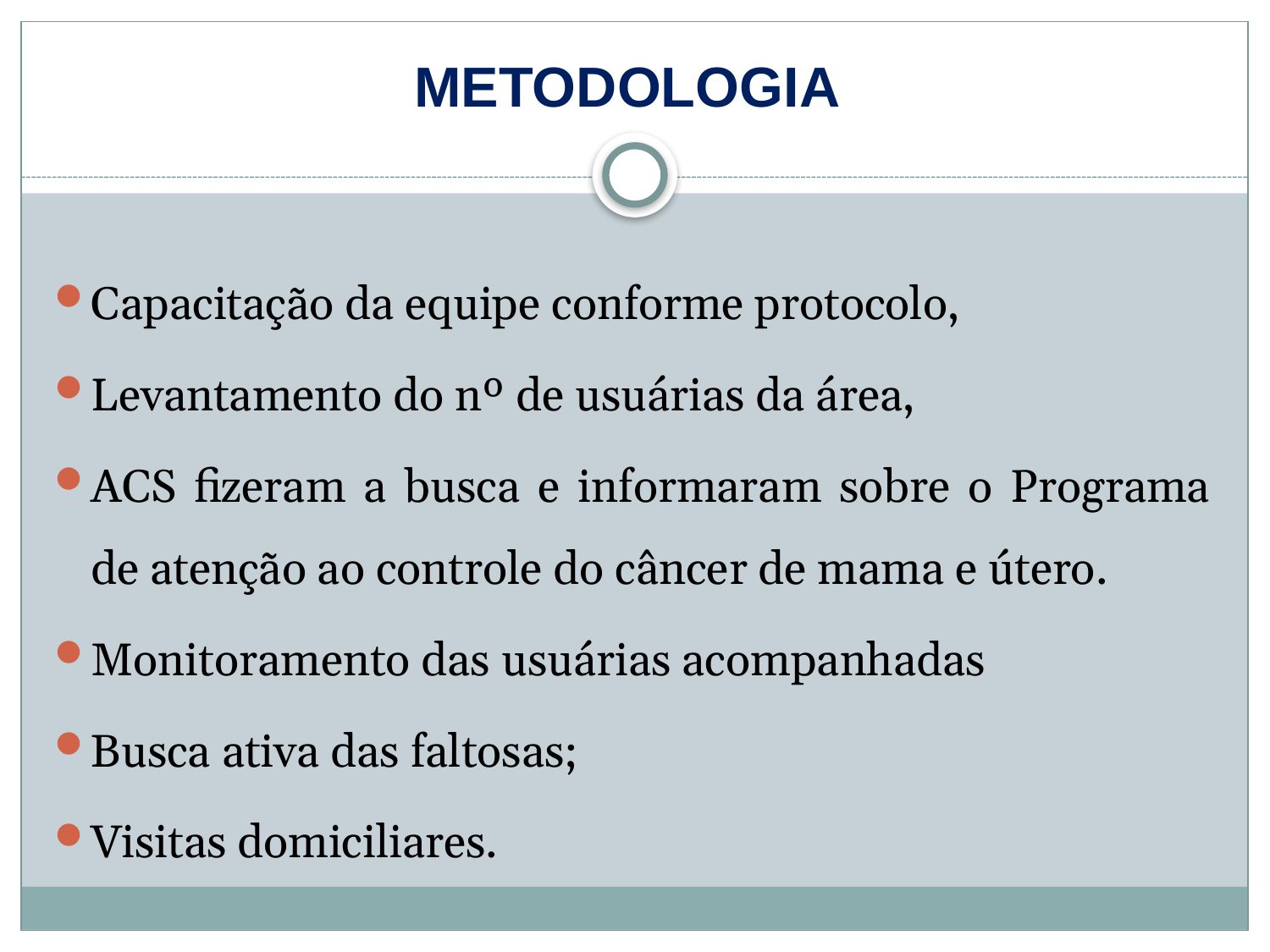

METODOLOGIA

Capacitação da equipe conforme protocolo,
Levantamento do nº de usuárias da área,
ACS fizeram a busca e informaram sobre o Programa de atenção ao controle do câncer de mama e útero.
Monitoramento das usuárias acompanhadas
Busca ativa das faltosas;
Visitas domiciliares.